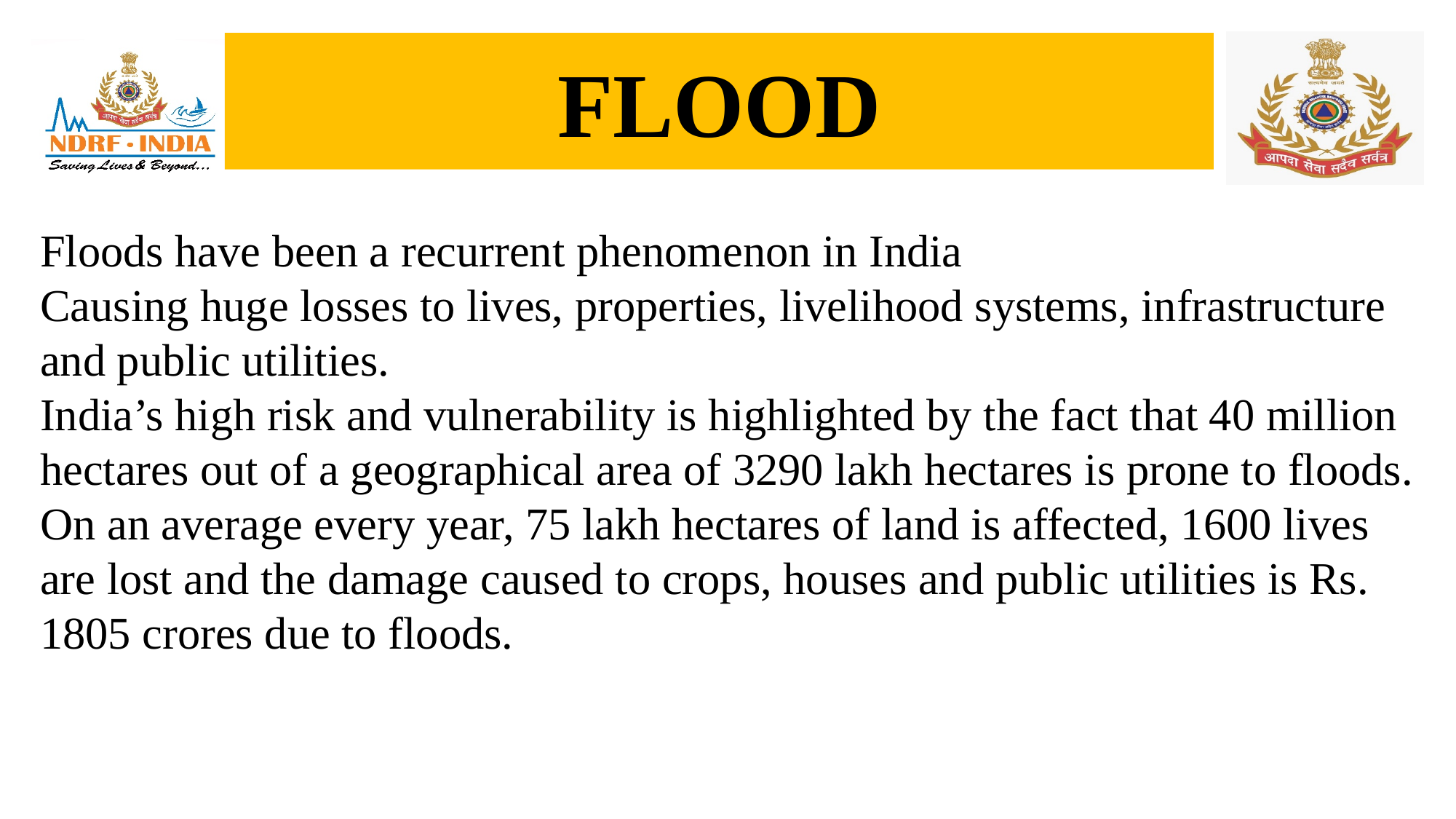

# FLOOD
Floods have been a recurrent phenomenon in India
Causing huge losses to lives, properties, livelihood systems, infrastructure and public utilities.
India’s high risk and vulnerability is highlighted by the fact that 40 million hectares out of a geographical area of 3290 lakh hectares is prone to floods.
On an average every year, 75 lakh hectares of land is affected, 1600 lives are lost and the damage caused to crops, houses and public utilities is Rs. 1805 crores due to floods.